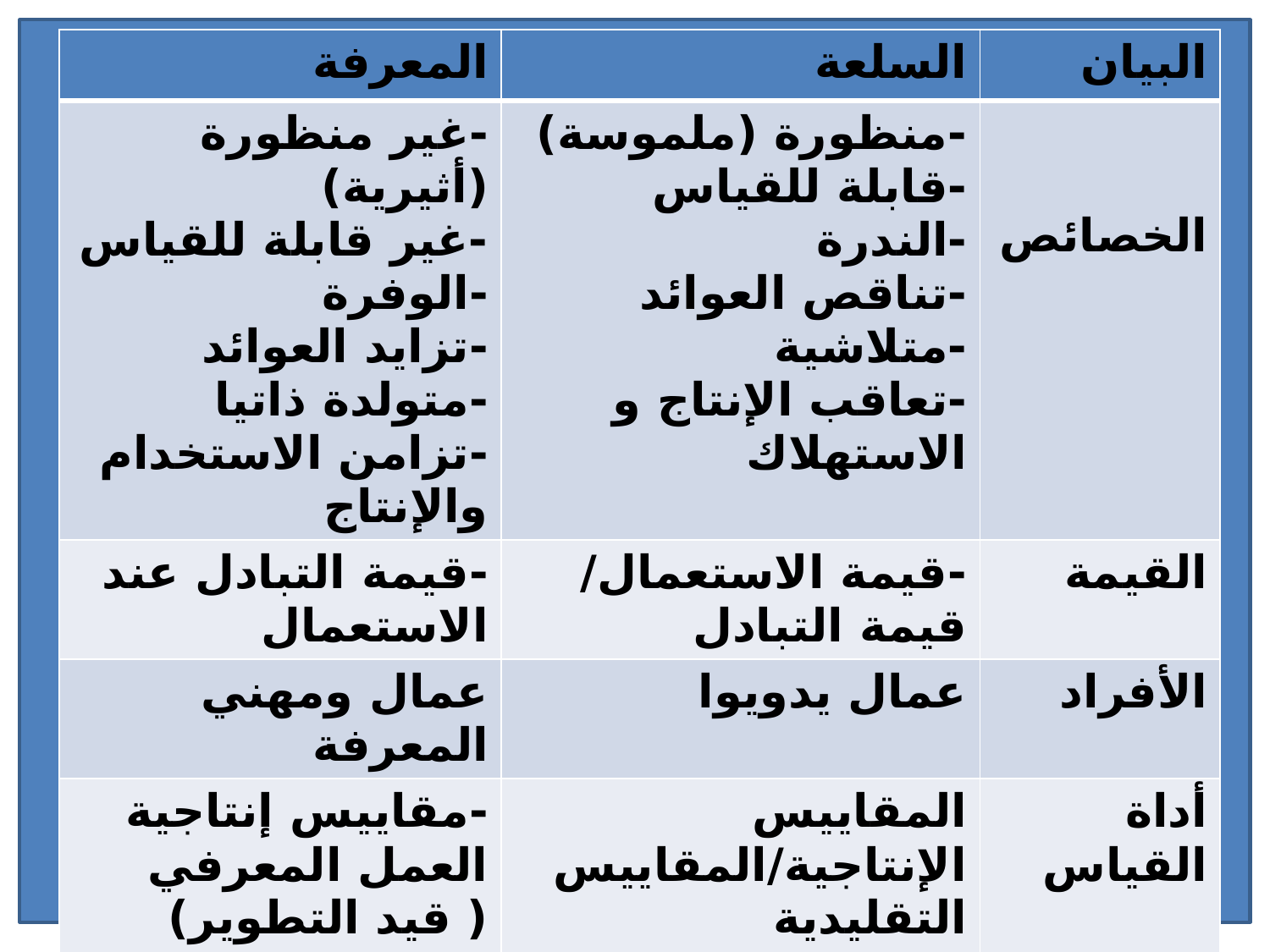

| المعرفة | السلعة | البيان |
| --- | --- | --- |
| -غير منظورة (أثيرية) -غير قابلة للقياس -الوفرة -تزايد العوائد -متولدة ذاتيا -تزامن الاستخدام والإنتاج | -منظورة (ملموسة) -قابلة للقياس -الندرة -تناقص العوائد -متلاشية -تعاقب الإنتاج و الاستهلاك | الخصائص |
| -قيمة التبادل عند الاستعمال | -قيمة الاستعمال/ قيمة التبادل | القيمة |
| عمال ومهني المعرفة | عمال يدويوا | الأفراد |
| -مقاييس إنتاجية العمل المعرفي ( قيد التطوير) | المقاييس الإنتاجية/المقاييس التقليدية المحاسبية/المقاييس المالية | أداة القياس |
| في الانتباه والتركيز | في الموارد | نمط الندرة |
| دورة توليد تعزيز ذاتي (قوة) | دورة التقادم (ضعف) | الضعف و القوة |
| أسي | خطي | النمو |